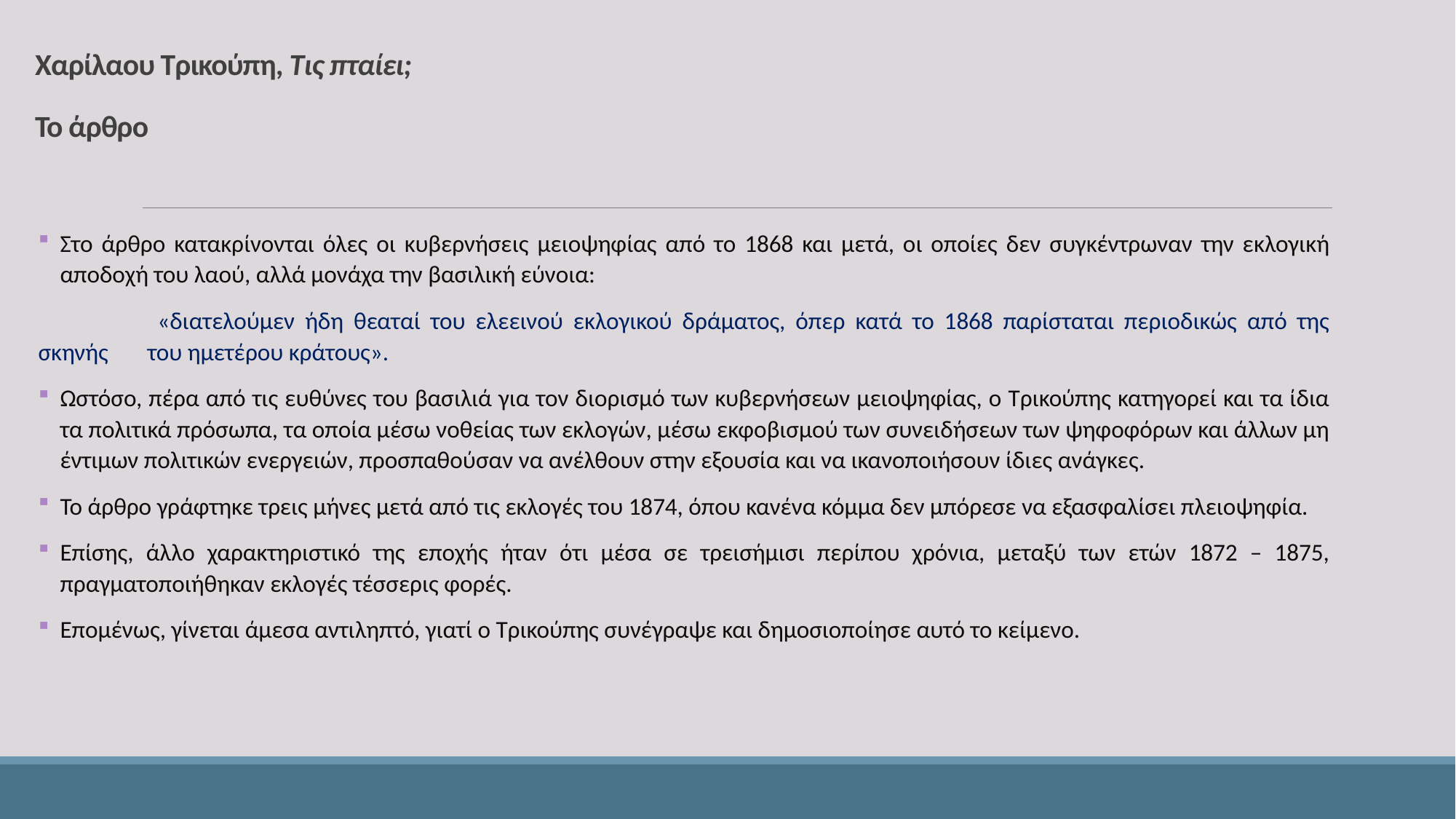

# Χαρίλαου Τρικούπη, Τις πταίει; Το άρθρο
Στο άρθρο κατακρίνονται όλες οι κυβερνήσεις μειοψηφίας από το 1868 και μετά, οι οποίες δεν συγκέντρωναν την εκλογική αποδοχή του λαού, αλλά μονάχα την βασιλική εύνοια:
	 «διατελούμεν ήδη θεαταί του ελεεινού εκλογικού δράματος, όπερ κατά το 1868 παρίσταται περιοδικώς από της σκηνής 	του ημετέρου κράτους».
Ωστόσο, πέρα από τις ευθύνες του βασιλιά για τον διορισμό των κυβερνήσεων μειοψηφίας, ο Τρικούπης κατηγορεί και τα ίδια τα πολιτικά πρόσωπα, τα οποία μέσω νοθείας των εκλογών, μέσω εκφοβισμού των συνειδήσεων των ψηφοφόρων και άλλων μη έντιμων πολιτικών ενεργειών, προσπαθούσαν να ανέλθουν στην εξουσία και να ικανοποιήσουν ίδιες ανάγκες.
Το άρθρο γράφτηκε τρεις μήνες μετά από τις εκλογές του 1874, όπου κανένα κόμμα δεν μπόρεσε να εξασφαλίσει πλειοψηφία.
Επίσης, άλλο χαρακτηριστικό της εποχής ήταν ότι μέσα σε τρεισήμισι περίπου χρόνια, μεταξύ των ετών 1872 – 1875, πραγματοποιήθηκαν εκλογές τέσσερις φορές.
Επομένως, γίνεται άμεσα αντιληπτό, γιατί ο Τρικούπης συνέγραψε και δημοσιοποίησε αυτό το κείμενο.